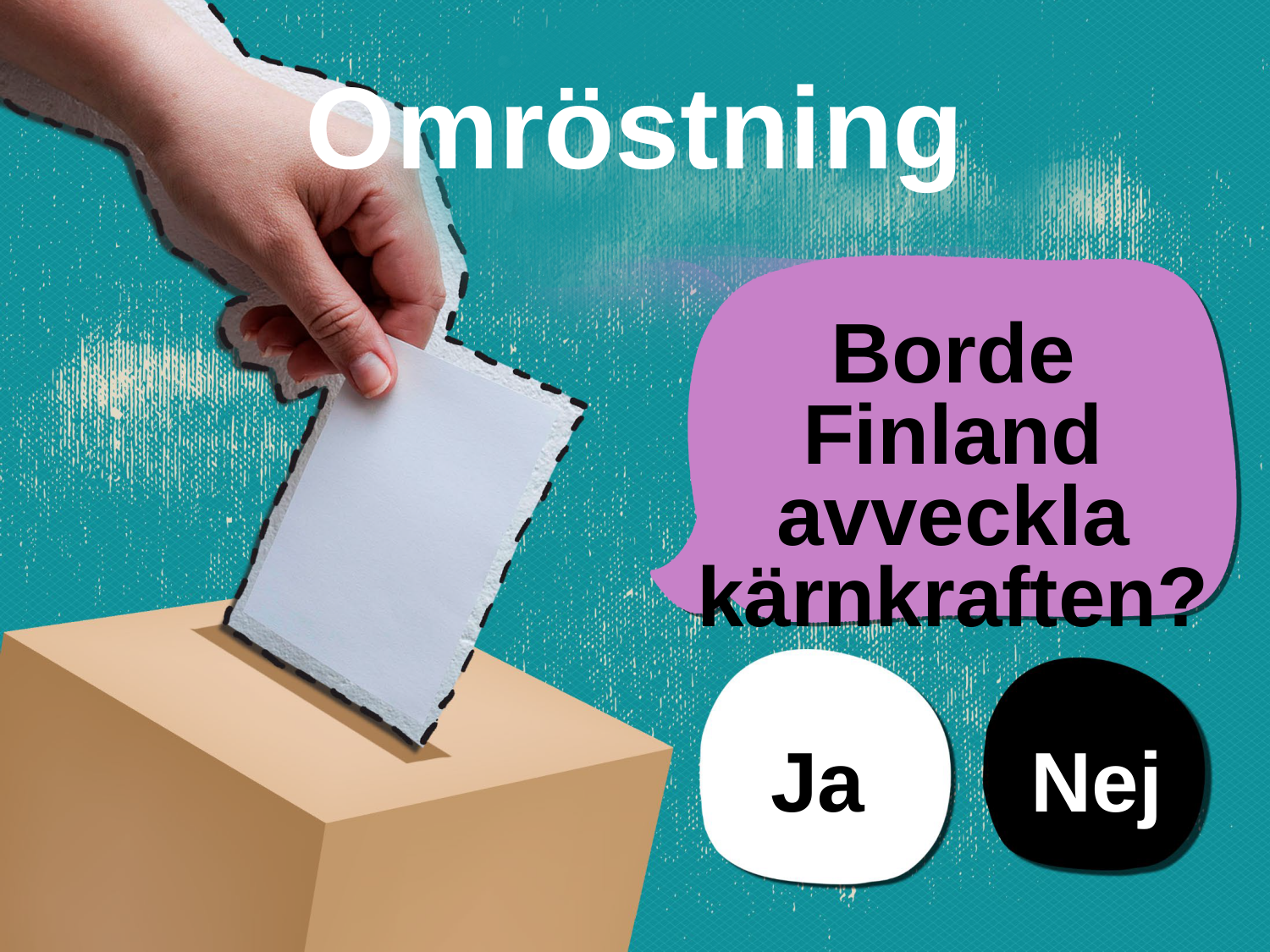

Omröstning
Borde Finland avveckla kärnkraften?
Ja
Nej